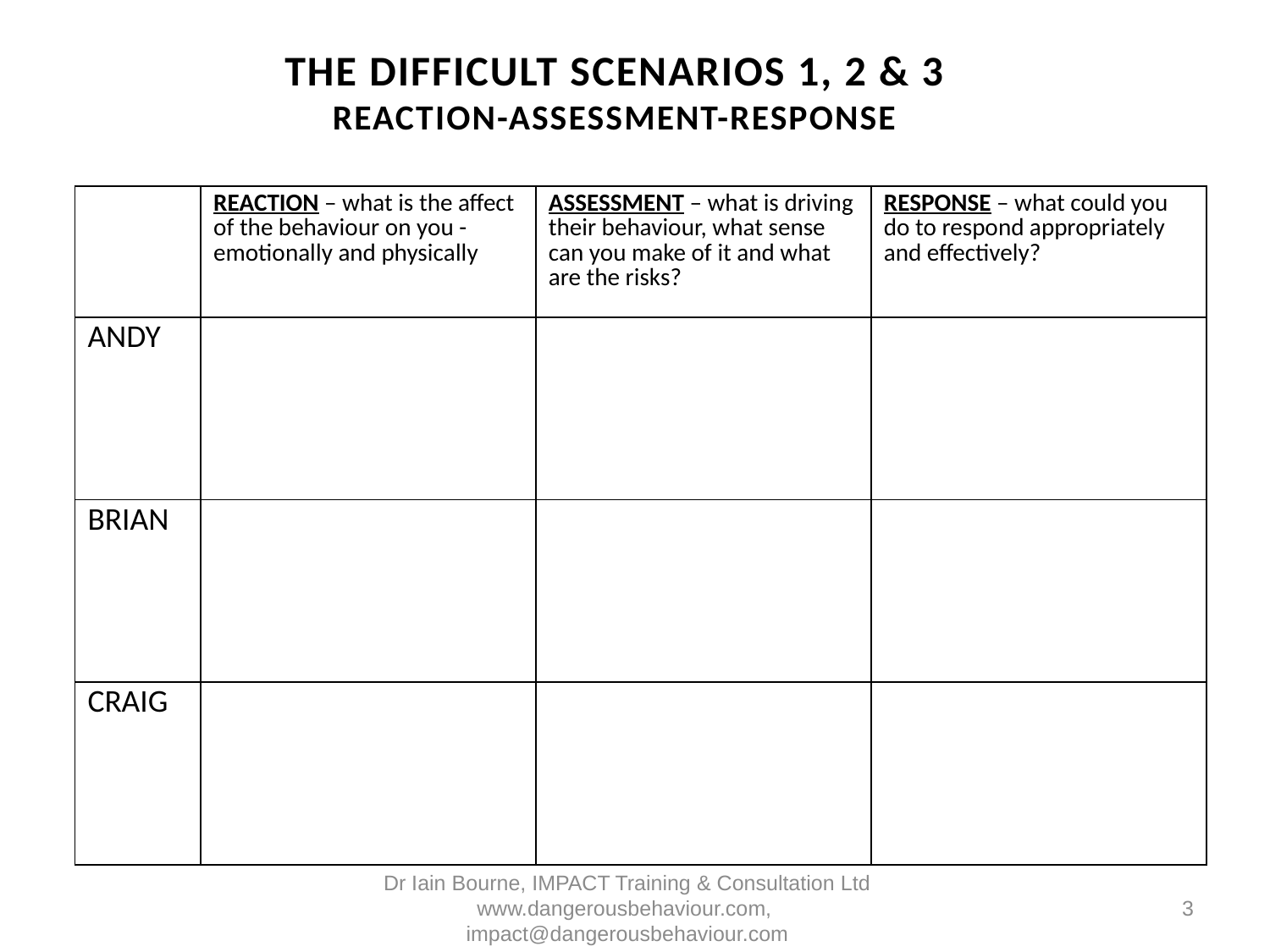

THE DIFFICULT SCENARIOS 1, 2 & 3
REACTION-ASSESSMENT-RESPONSE
|  | REACTION – what is the affect of the behaviour on you -emotionally and physically | ASSESSMENT – what is driving their behaviour, what sense can you make of it and what are the risks? | RESPONSE – what could you do to respond appropriately and effectively? |
| --- | --- | --- | --- |
| ANDY |  |  |  |
| BRIAN |  |  |  |
| CRAIG |  |  |  |
Dr Iain Bourne, IMPACT Training & Consultation Ltd www.dangerousbehaviour.com,  impact@dangerousbehaviour.com
3